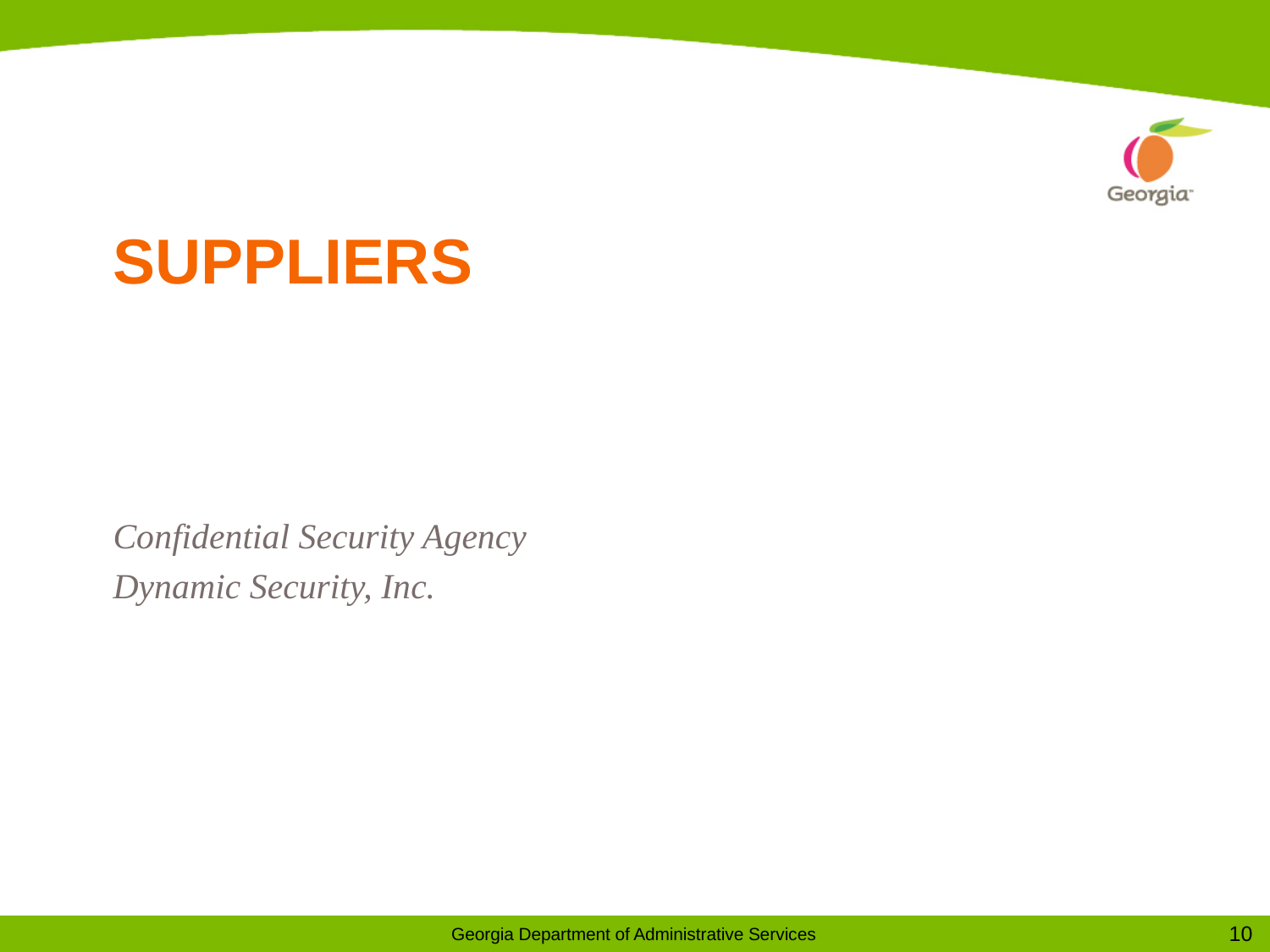

# Suppliers
Confidential Security Agency
Dynamic Security, Inc.